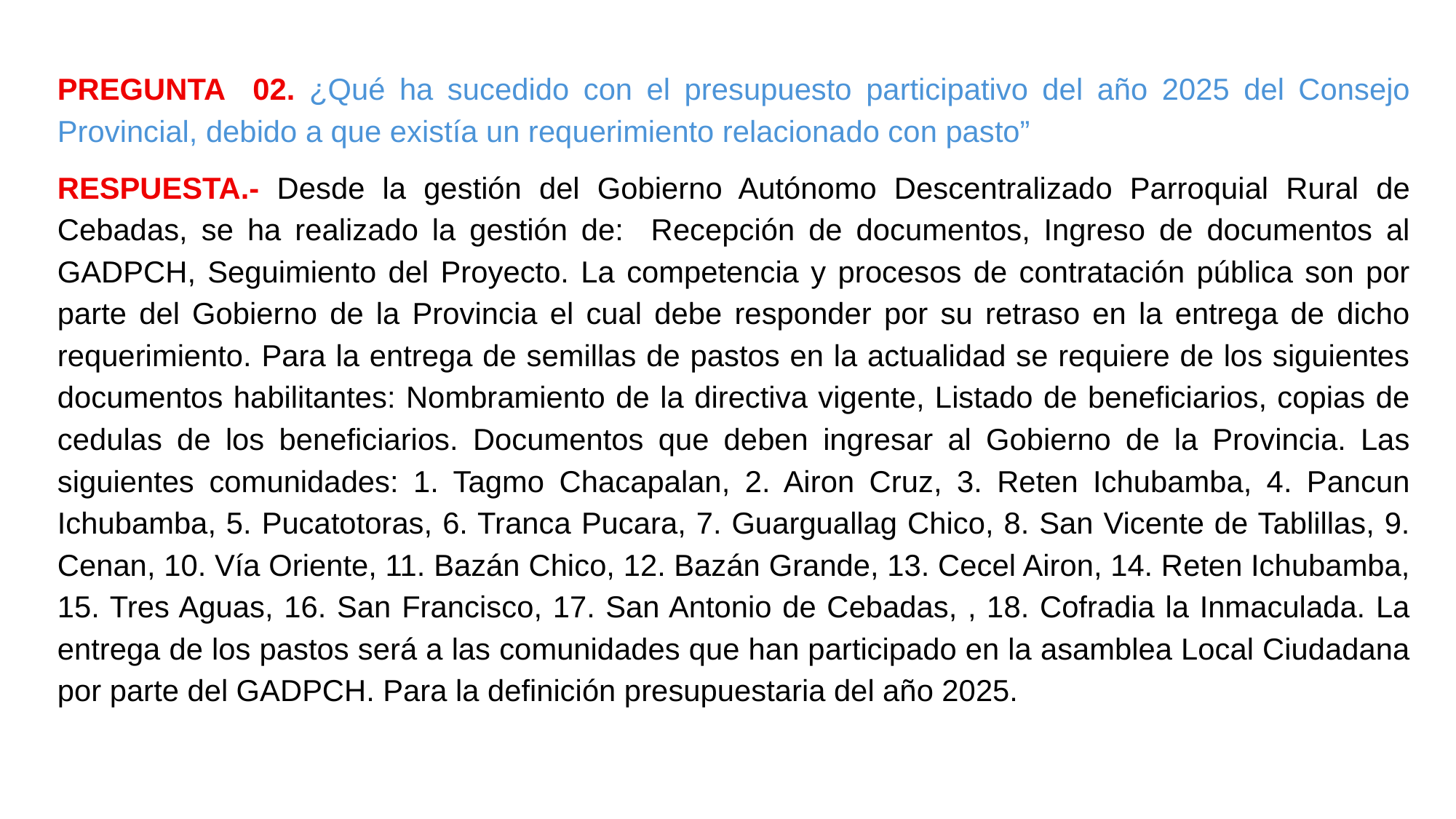

PREGUNTA  02. ¿Qué ha sucedido con el presupuesto participativo del año 2025 del Consejo Provincial, debido a que existía un requerimiento relacionado con pasto”
RESPUESTA.- Desde la gestión del Gobierno Autónomo Descentralizado Parroquial Rural de Cebadas, se ha realizado la gestión de:  Recepción de documentos, Ingreso de documentos al GADPCH, Seguimiento del Proyecto. La competencia y procesos de contratación pública son por parte del Gobierno de la Provincia el cual debe responder por su retraso en la entrega de dicho requerimiento. Para la entrega de semillas de pastos en la actualidad se requiere de los siguientes documentos habilitantes: Nombramiento de la directiva vigente, Listado de beneficiarios, copias de cedulas de los beneficiarios. Documentos que deben ingresar al Gobierno de la Provincia. Las siguientes comunidades: 1. Tagmo Chacapalan, 2. Airon Cruz, 3. Reten Ichubamba, 4. Pancun Ichubamba, 5. Pucatotoras, 6. Tranca Pucara, 7. Guarguallag Chico, 8. San Vicente de Tablillas, 9. Cenan, 10. Vía Oriente, 11. Bazán Chico, 12. Bazán Grande, 13. Cecel Airon, 14. Reten Ichubamba, 15. Tres Aguas, 16. San Francisco, 17. San Antonio de Cebadas, , 18. Cofradia la Inmaculada. La entrega de los pastos será a las comunidades que han participado en la asamblea Local Ciudadana por parte del GADPCH. Para la definición presupuestaria del año 2025.